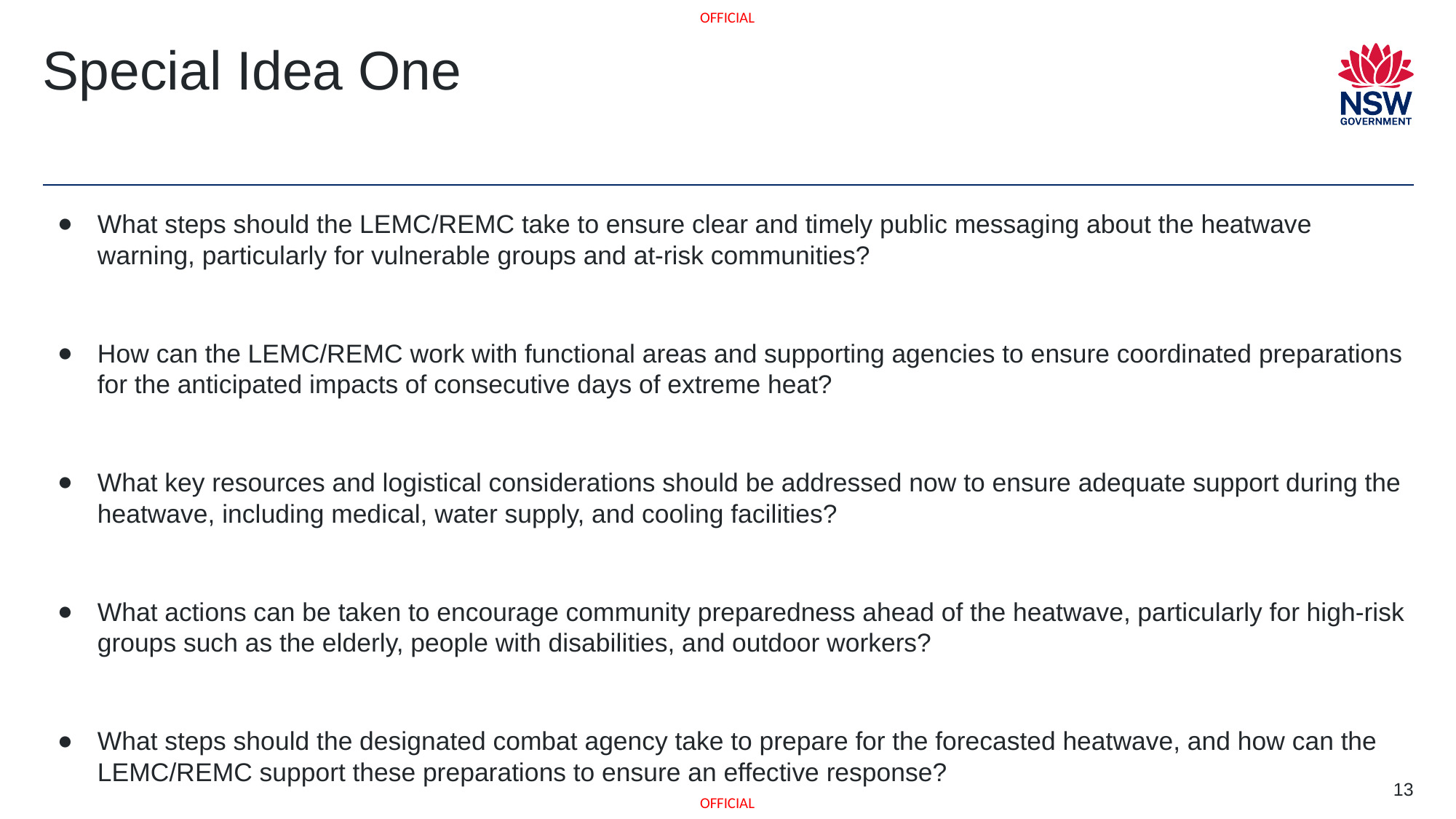

# Special Idea One
What steps should the LEMC/REMC take to ensure clear and timely public messaging about the heatwave warning, particularly for vulnerable groups and at-risk communities?

How can the LEMC/REMC work with functional areas and supporting agencies to ensure coordinated preparations for the anticipated impacts of consecutive days of extreme heat?

What key resources and logistical considerations should be addressed now to ensure adequate support during the heatwave, including medical, water supply, and cooling facilities?

What actions can be taken to encourage community preparedness ahead of the heatwave, particularly for high-risk groups such as the elderly, people with disabilities, and outdoor workers?

What steps should the designated combat agency take to prepare for the forecasted heatwave, and how can the LEMC/REMC support these preparations to ensure an effective response?

13